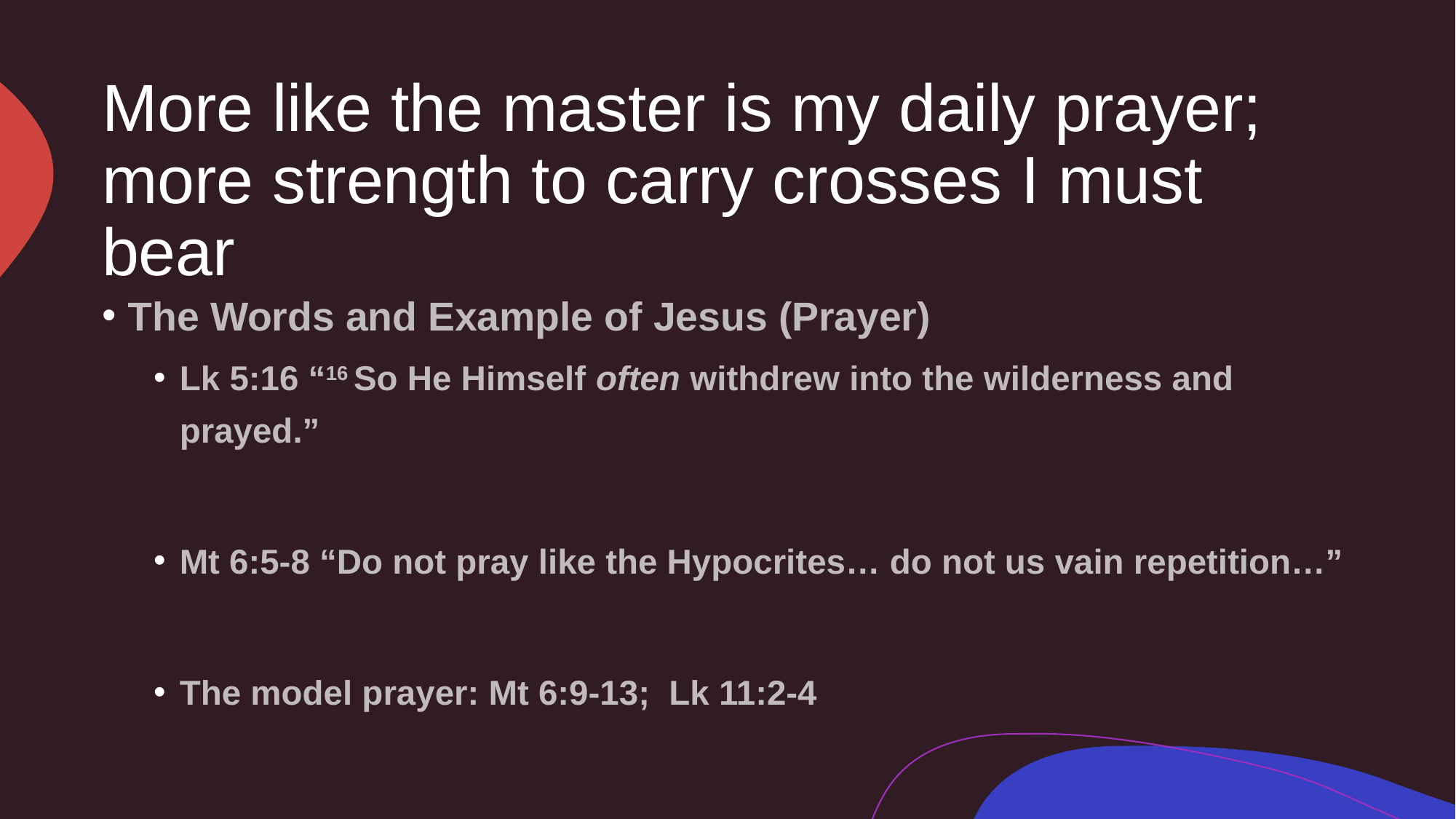

# More like the master is my daily prayer; more strength to carry crosses I must bear
The Words and Example of Jesus (Prayer)
Lk 5:16 “16 So He Himself often withdrew into the wilderness and prayed.”

Mt 6:5-8 “Do not pray like the Hypocrites… do not us vain repetition…”

The model prayer: Mt 6:9-13;  Lk 11:2-4